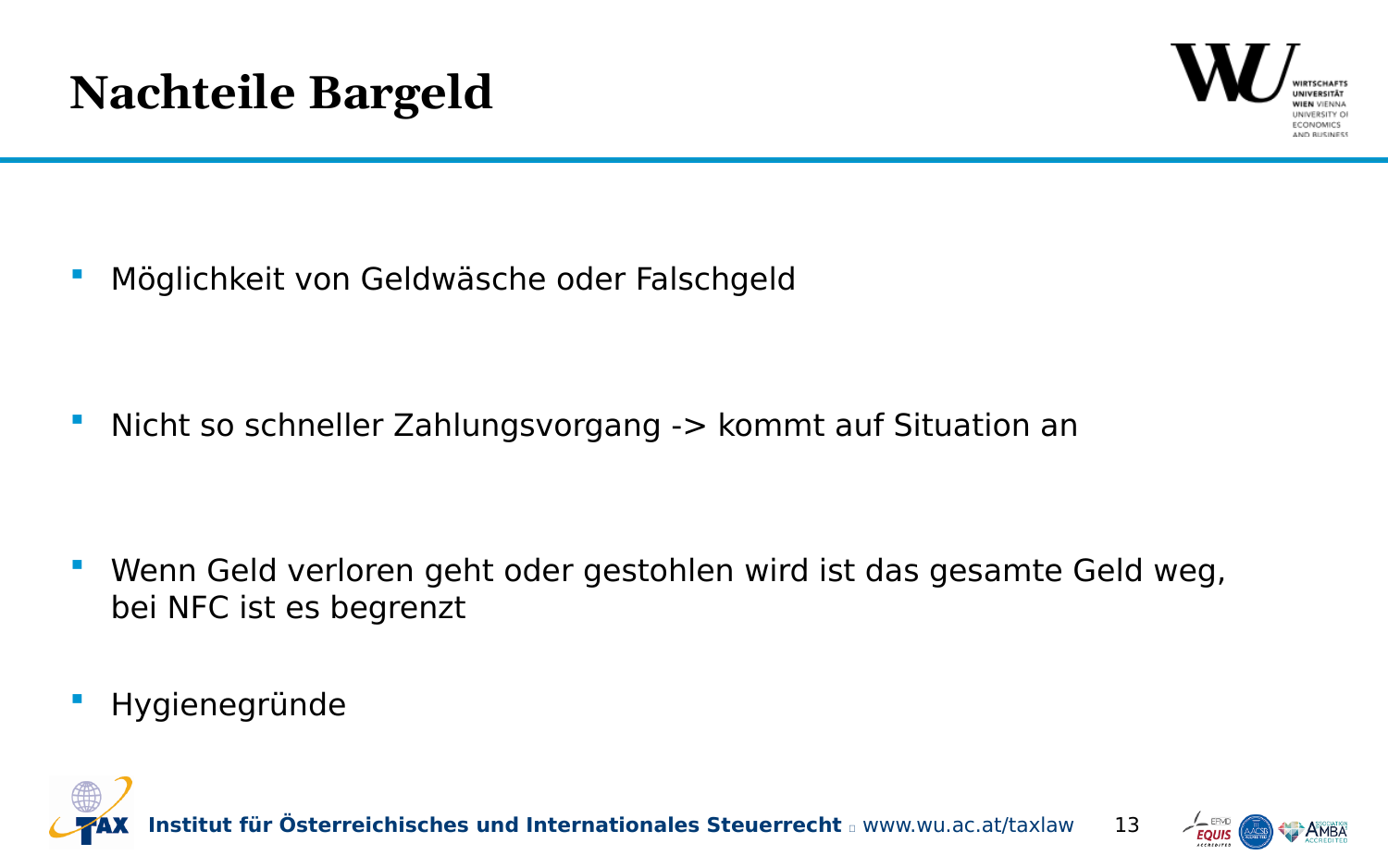

# Nachteile Bargeld

Möglichkeit von Geldwäsche oder Falschgeld

Nicht so schneller Zahlungsvorgang -> kommt auf Situation an

Wenn Geld verloren geht oder gestohlen wird ist das gesamte Geld weg, bei NFC ist es begrenzt

Hygienegründe
13